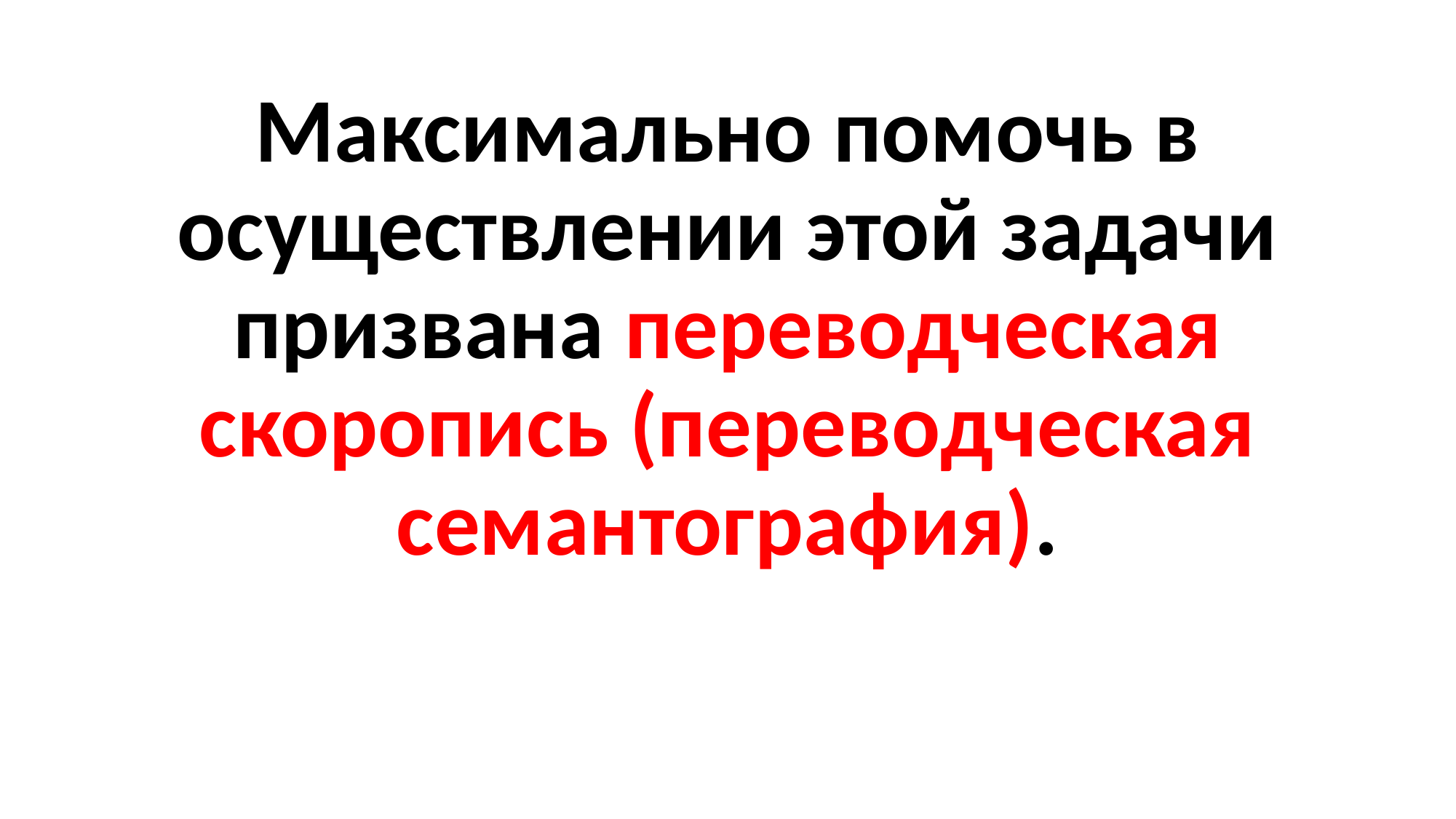

Максимально помочь в осуществлении этой задачи призвана переводческая скоропись (переводческая семантография).